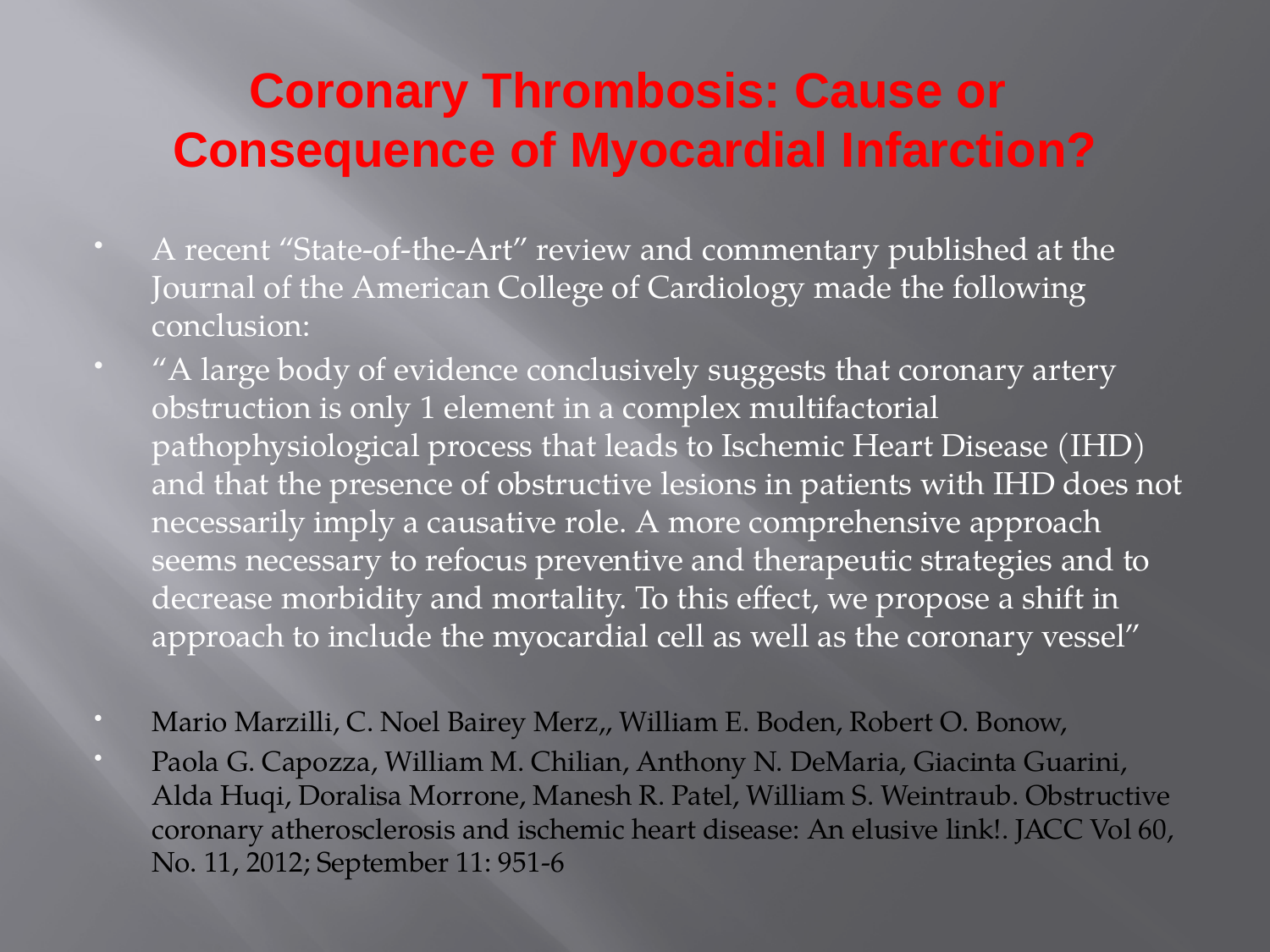

# Coronary Thrombosis: Cause or Consequence of Myocardial Infarction?
A recent “State-of-the-Art” review and commentary published at the Journal of the American College of Cardiology made the following conclusion:
“A large body of evidence conclusively suggests that coronary artery obstruction is only 1 element in a complex multifactorial pathophysiological process that leads to Ischemic Heart Disease (IHD) and that the presence of obstructive lesions in patients with IHD does not necessarily imply a causative role. A more comprehensive approach seems necessary to refocus preventive and therapeutic strategies and to decrease morbidity and mortality. To this effect, we propose a shift in approach to include the myocardial cell as well as the coronary vessel”

Mario Marzilli, C. Noel Bairey Merz,, William E. Boden, Robert O. Bonow,
Paola G. Capozza, William M. Chilian, Anthony N. DeMaria, Giacinta Guarini, Alda Huqi, Doralisa Morrone, Manesh R. Patel, William S. Weintraub. Obstructive coronary atherosclerosis and ischemic heart disease: An elusive link!. JACC Vol 60, No. 11, 2012; September 11: 951-6